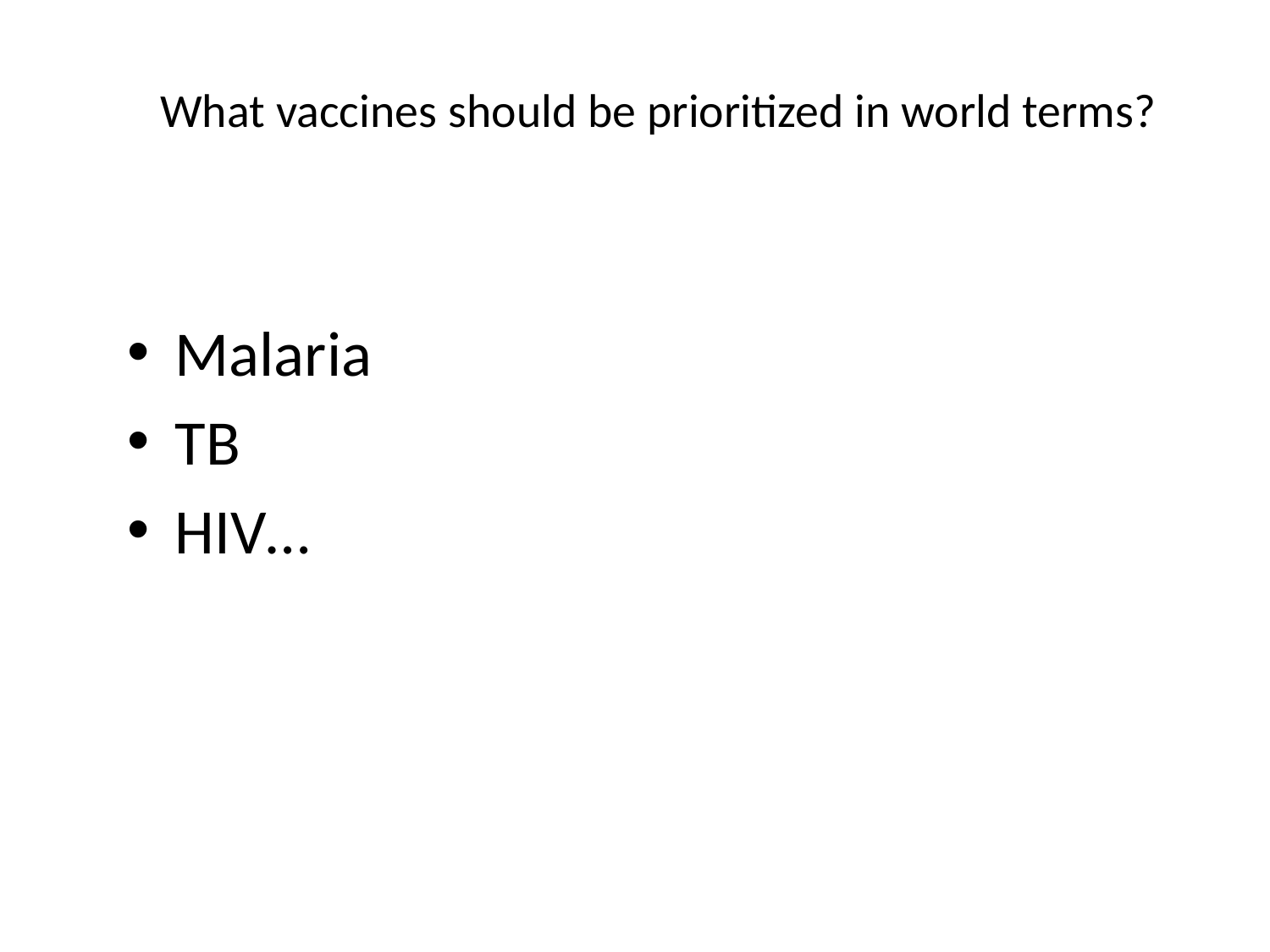

# What vaccines should be prioritized in world terms?
Malaria
TB
HIV…